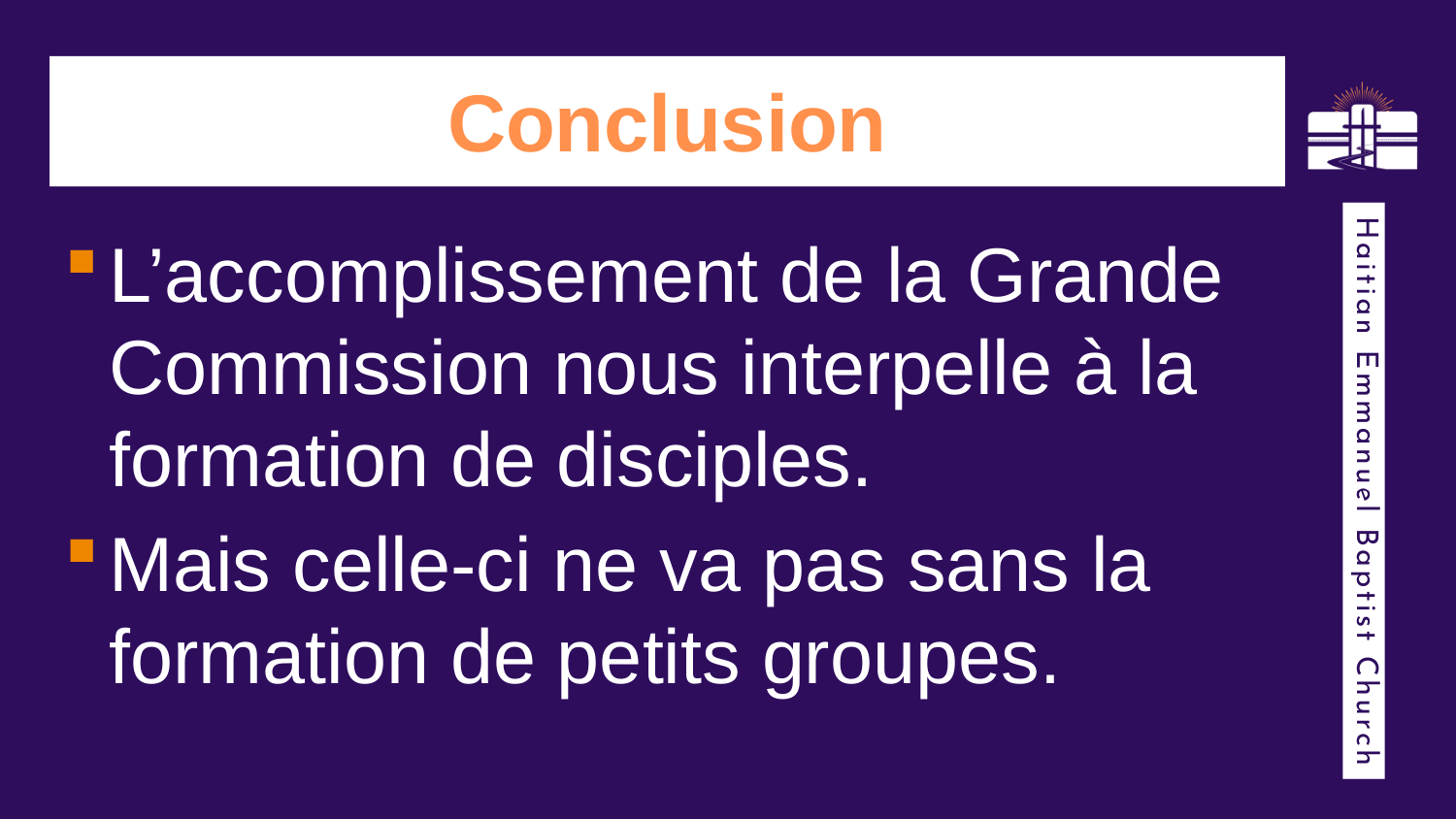

# Conclusion
L’accomplissement de la Grande Commission nous interpelle à la formation de disciples.
Mais celle-ci ne va pas sans la formation de petits groupes.